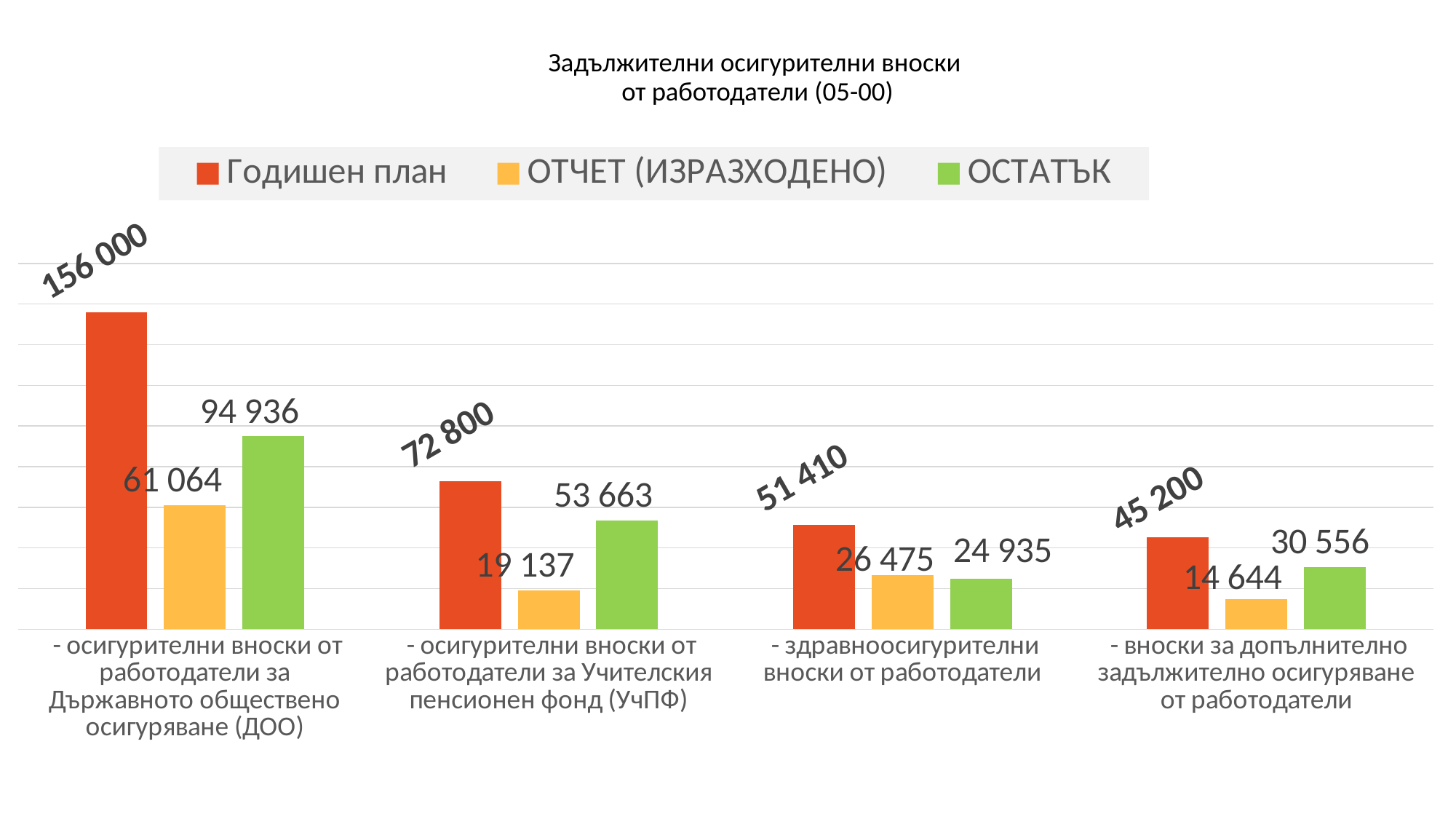

# Задължителни осигурителни вноски от работодатели (05-00)

### Chart

| Category | Годишен план | ОТЧЕТ (ИЗРАЗХОДЕНО) | ОСТАТЪК |
|---|---|---|---|
|  - осигурителни вноски от работодатели за Държавното обществено осигуряване (ДОО) | 156000.0 | 61064.0 | 94936.0 |
|  - осигурителни вноски от работодатели за Учителския пенсионен фонд (УчПФ) | 72800.0 | 19137.0 | 53663.0 |
|  - здравноосигурителни вноски от работодатели | 51410.0 | 26475.0 | 24935.0 |
|  - вноски за допълнително задължително осигуряване от работодатели | 45200.0 | 14644.0 | 30556.0 |